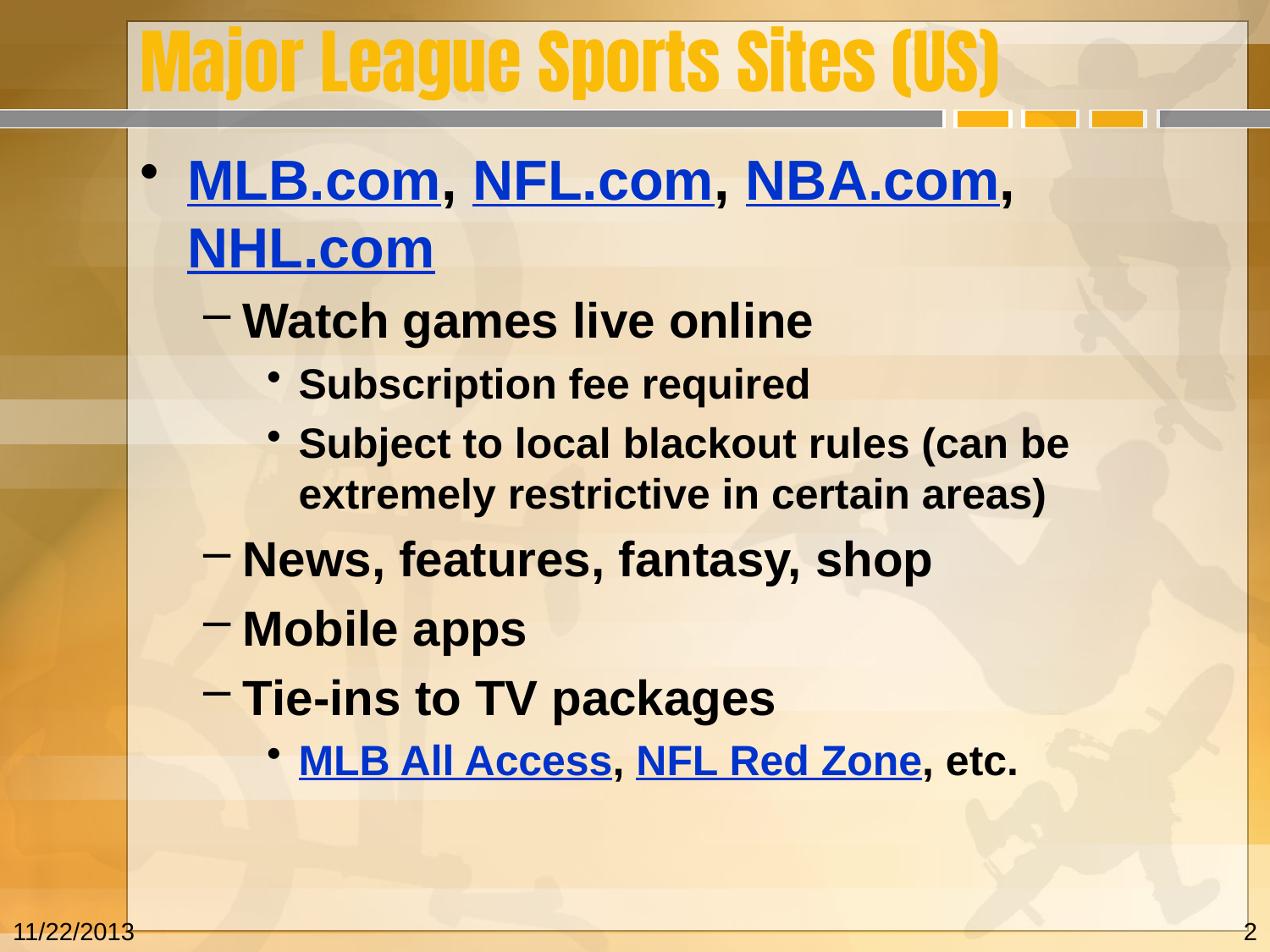

# Major League Sports Sites (US)
MLB.com, NFL.com, NBA.com, NHL.com
Watch games live online
Subscription fee required
Subject to local blackout rules (can be extremely restrictive in certain areas)
News, features, fantasy, shop
Mobile apps
Tie-ins to TV packages
MLB All Access, NFL Red Zone, etc.

11/22/2013
2